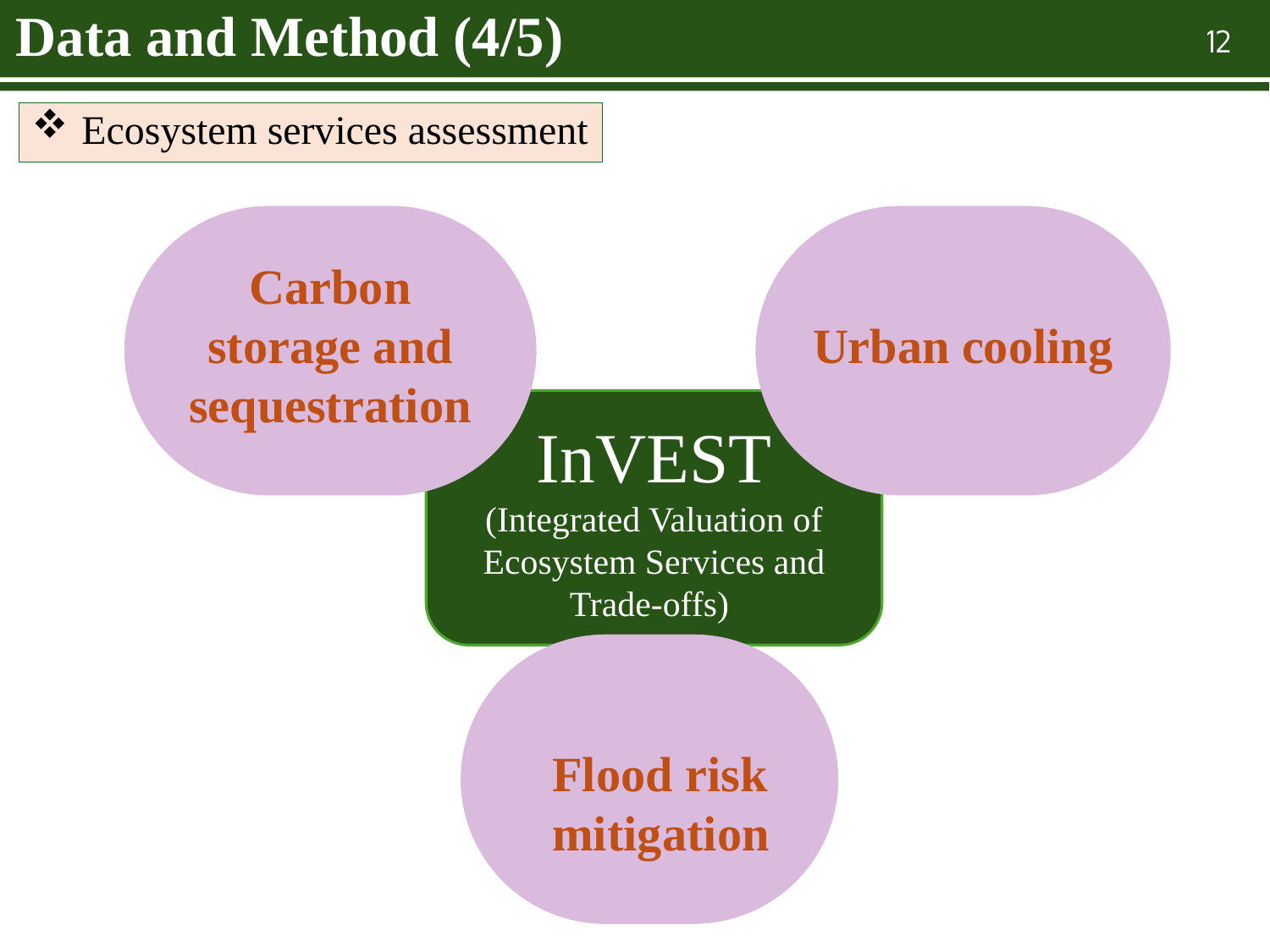

# Data and Method (4/5)
12
Ecosystem services assessment
Carbon storage and sequestration

Urban cooling
InVEST
(Integrated Valuation of Ecosystem Services and Trade-offs)

   Flood risk
   mitigation